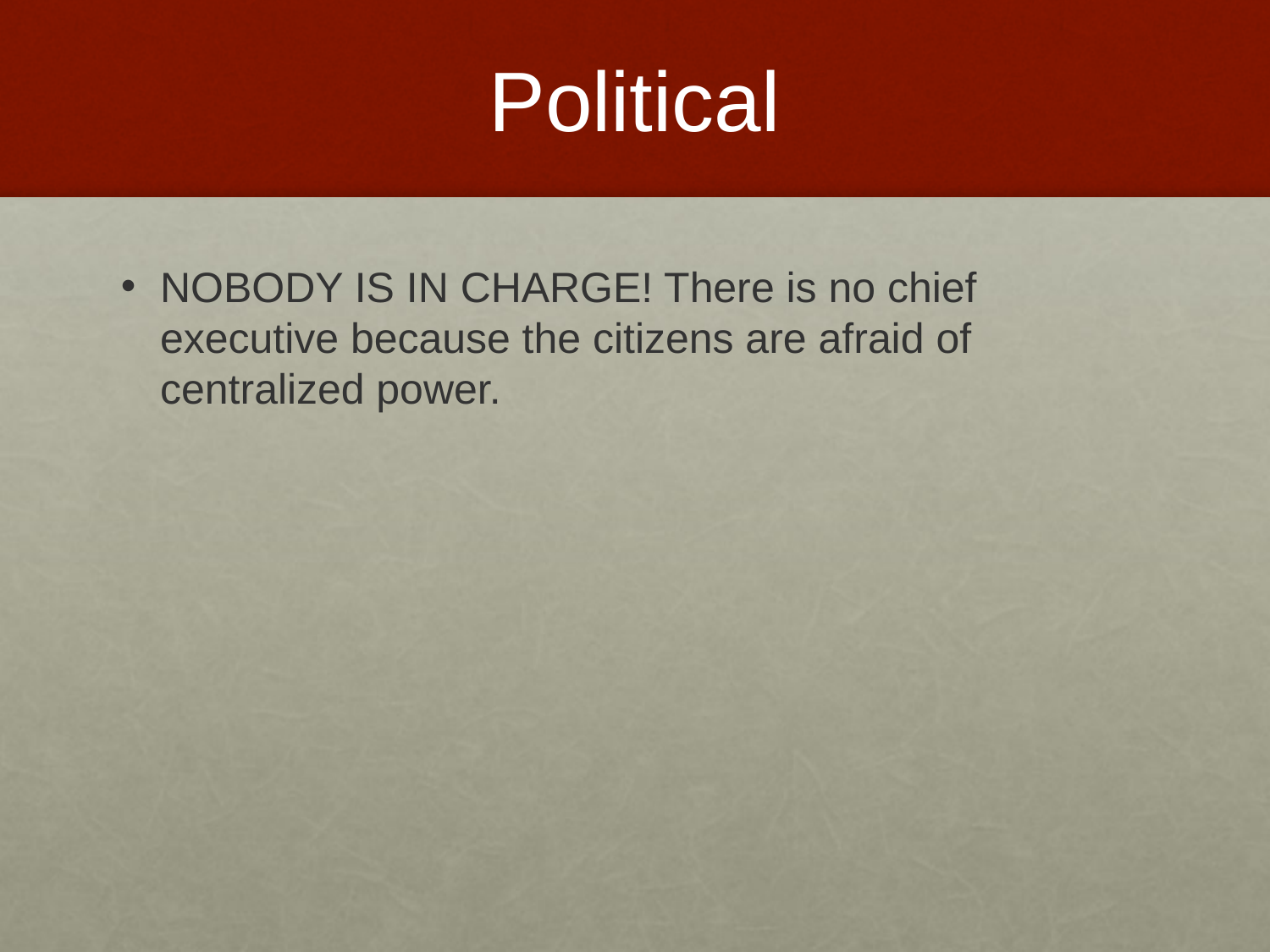

# Political
NOBODY IS IN CHARGE! There is no chief executive because the citizens are afraid of centralized power.